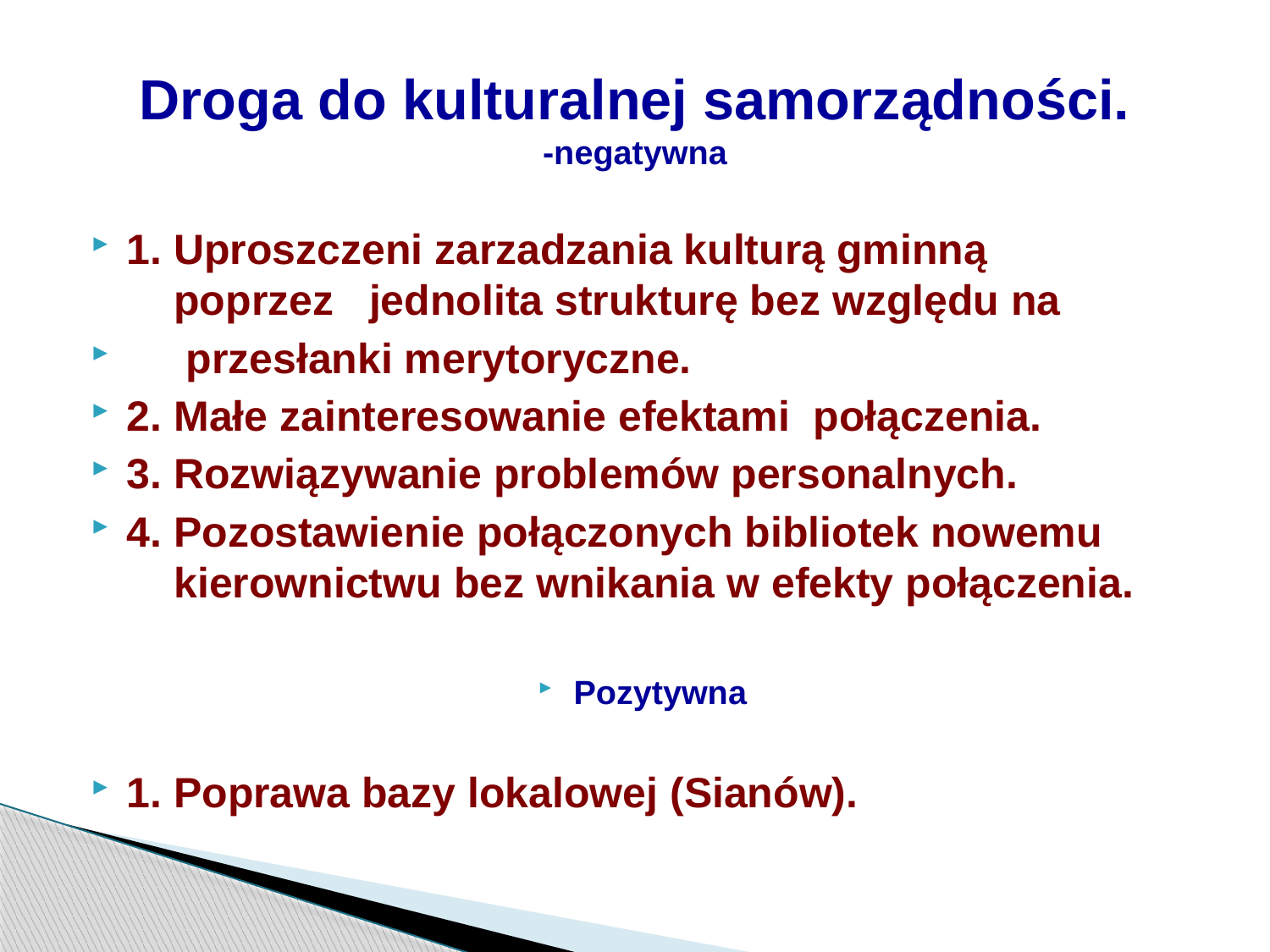

# Droga do kulturalnej samorządności. -negatywna
1. Uproszczeni zarzadzania kulturą gminną
    poprzez   jednolita strukturę bez względu na
     przesłanki merytoryczne.
2. Małe zainteresowanie efektami  połączenia.
3. Rozwiązywanie problemów personalnych.
4. Pozostawienie połączonych bibliotek nowemu
    kierownictwu bez wnikania w efekty połączenia.

Pozytywna

1. Poprawa bazy lokalowej (Sianów).